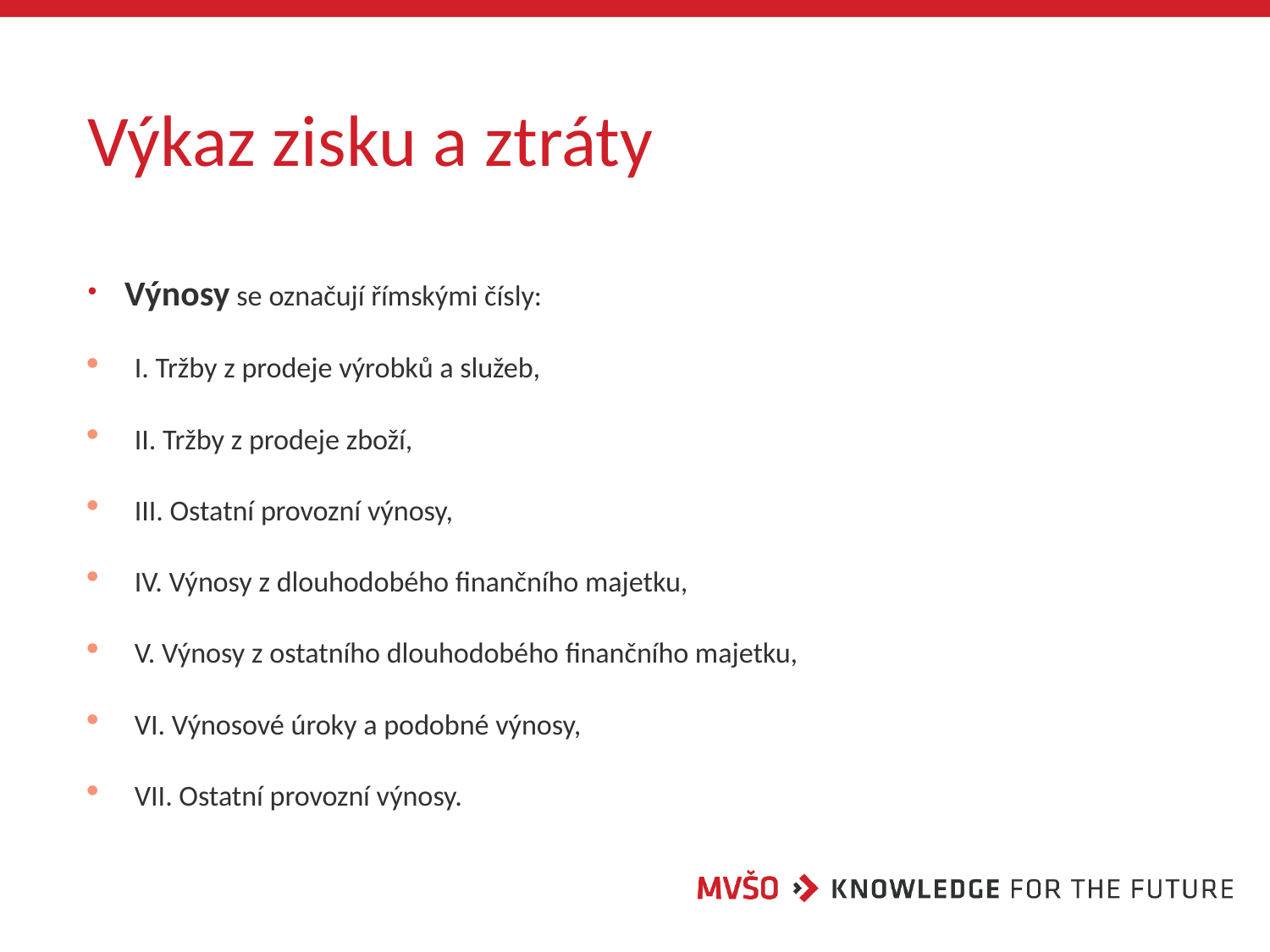

# Výkaz zisku a ztráty
Výnosy se označují římskými čísly:
I. Tržby z prodeje výrobků a služeb,
II. Tržby z prodeje zboží,
III. Ostatní provozní výnosy,
IV. Výnosy z dlouhodobého finančního majetku,
V. Výnosy z ostatního dlouhodobého finančního majetku,
VI. Výnosové úroky a podobné výnosy,
VII. Ostatní provozní výnosy.